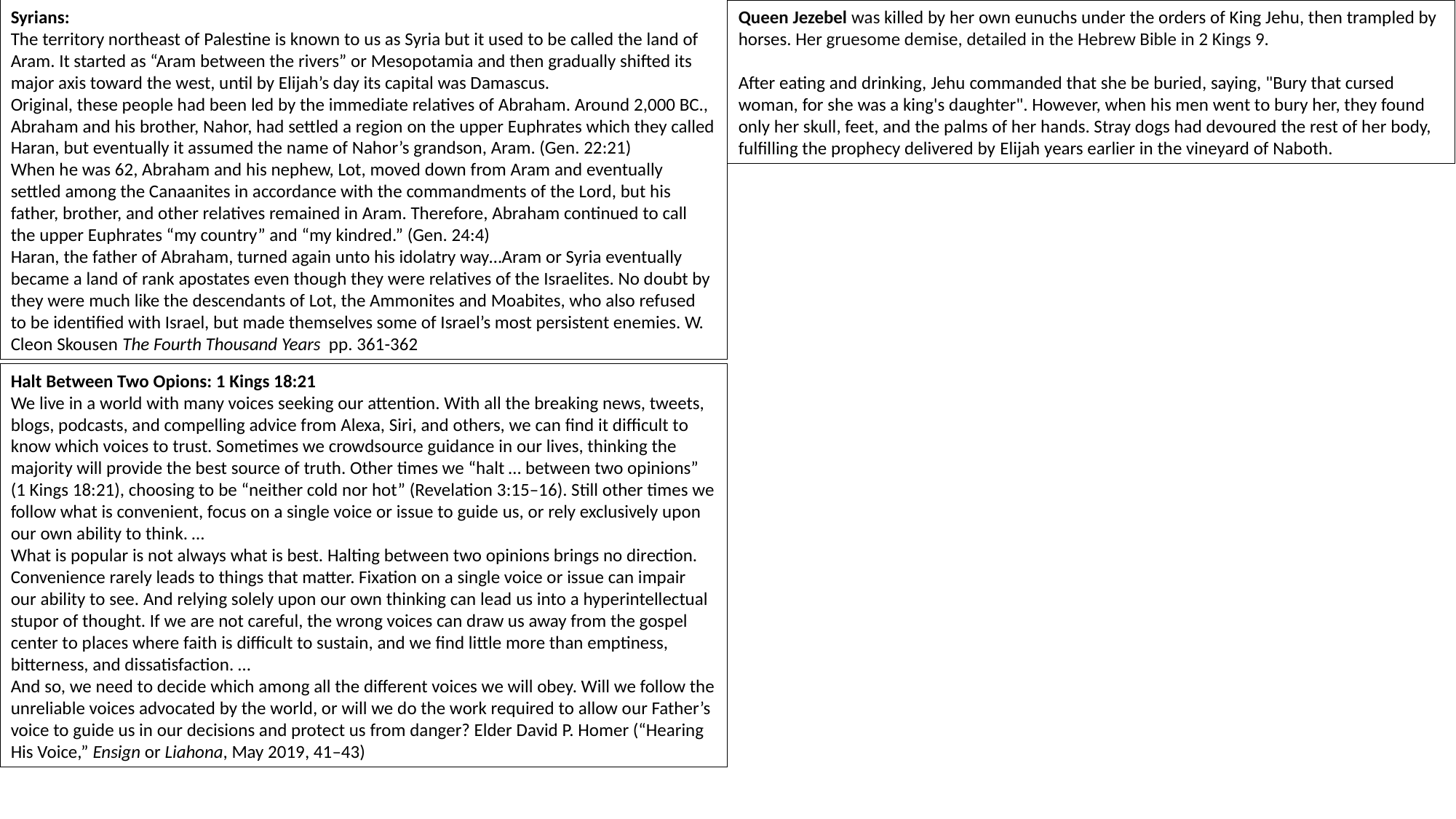

Syrians:
The territory northeast of Palestine is known to us as Syria but it used to be called the land of Aram. It started as “Aram between the rivers” or Mesopotamia and then gradually shifted its major axis toward the west, until by Elijah’s day its capital was Damascus.
Original, these people had been led by the immediate relatives of Abraham. Around 2,000 BC., Abraham and his brother, Nahor, had settled a region on the upper Euphrates which they called Haran, but eventually it assumed the name of Nahor’s grandson, Aram. (Gen. 22:21)
When he was 62, Abraham and his nephew, Lot, moved down from Aram and eventually settled among the Canaanites in accordance with the commandments of the Lord, but his father, brother, and other relatives remained in Aram. Therefore, Abraham continued to call the upper Euphrates “my country” and “my kindred.” (Gen. 24:4)
Haran, the father of Abraham, turned again unto his idolatry way…Aram or Syria eventually became a land of rank apostates even though they were relatives of the Israelites. No doubt by they were much like the descendants of Lot, the Ammonites and Moabites, who also refused to be identified with Israel, but made themselves some of Israel’s most persistent enemies. W. Cleon Skousen The Fourth Thousand Years  pp. 361-362
Queen Jezebel was killed by her own eunuchs under the orders of King Jehu, then trampled by horses. Her gruesome demise, detailed in the Hebrew Bible in 2 Kings 9.

After eating and drinking, Jehu commanded that she be buried, saying, "Bury that cursed woman, for she was a king's daughter". However, when his men went to bury her, they found only her skull, feet, and the palms of her hands. Stray dogs had devoured the rest of her body, fulfilling the prophecy delivered by Elijah years earlier in the vineyard of Naboth.
Halt Between Two Opions: 1 Kings 18:21
We live in a world with many voices seeking our attention. With all the breaking news, tweets, blogs, podcasts, and compelling advice from Alexa, Siri, and others, we can find it difficult to know which voices to trust. Sometimes we crowdsource guidance in our lives, thinking the majority will provide the best source of truth. Other times we “halt … between two opinions” (1 Kings 18:21), choosing to be “neither cold nor hot” (Revelation 3:15–16). Still other times we follow what is convenient, focus on a single voice or issue to guide us, or rely exclusively upon our own ability to think. …
What is popular is not always what is best. Halting between two opinions brings no direction. Convenience rarely leads to things that matter. Fixation on a single voice or issue can impair our ability to see. And relying solely upon our own thinking can lead us into a hyperintellectual stupor of thought. If we are not careful, the wrong voices can draw us away from the gospel center to places where faith is difficult to sustain, and we find little more than emptiness, bitterness, and dissatisfaction. …
And so, we need to decide which among all the different voices we will obey. Will we follow the unreliable voices advocated by the world, or will we do the work required to allow our Father’s voice to guide us in our decisions and protect us from danger? Elder David P. Homer (“Hearing His Voice,” Ensign or Liahona, May 2019, 41–43)